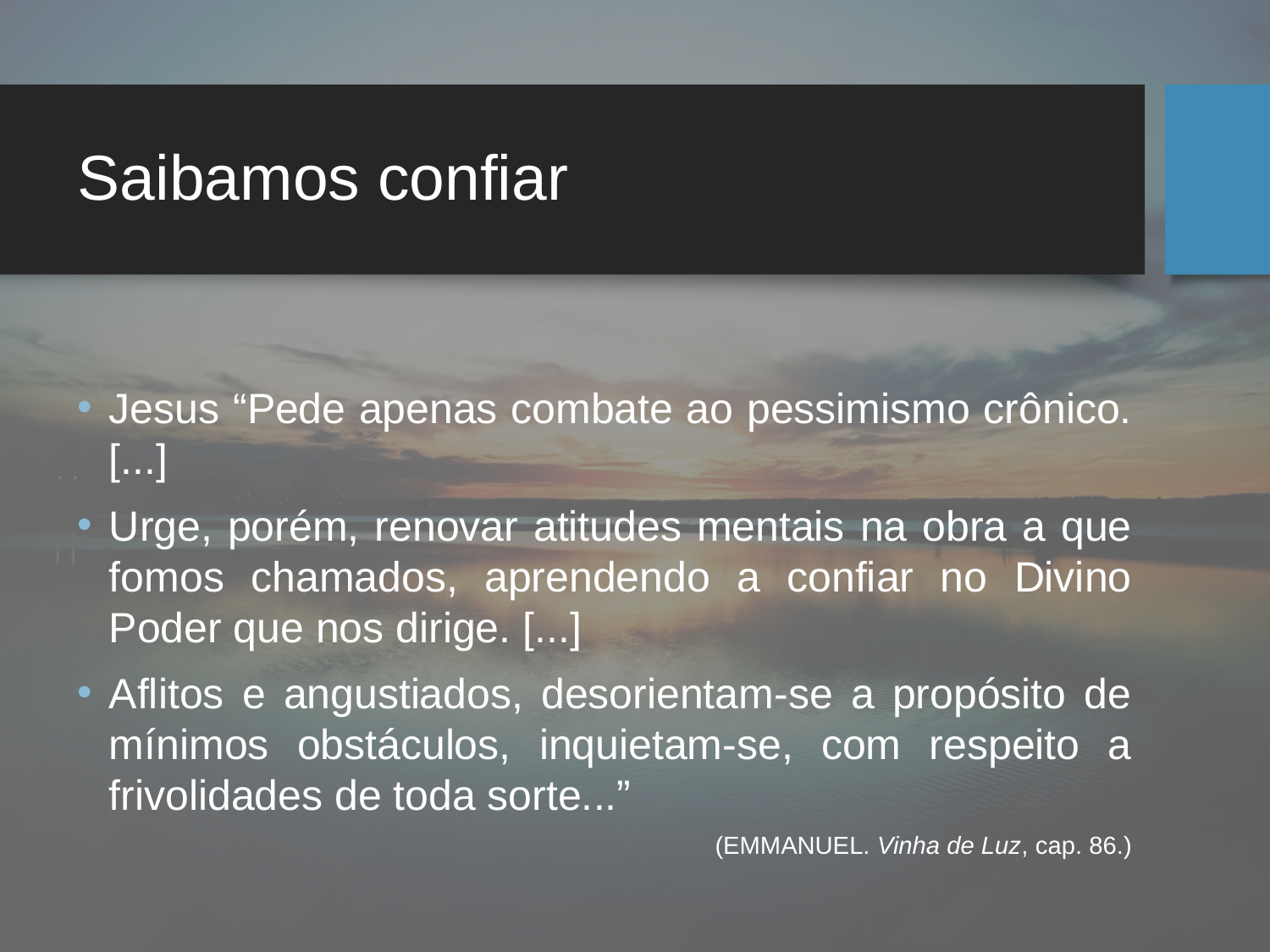

# Saibamos confiar
Jesus “Pede apenas combate ao pessimismo crônico. [...]
Urge, porém, renovar atitudes mentais na obra a que fomos chamados, aprendendo a confiar no Divino Poder que nos dirige. [...]
Aflitos e angustiados, desorientam-se a propósito de mínimos obstáculos, inquietam-se, com respeito a frivolidades de toda sorte...”
(EMMANUEL. Vinha de Luz, cap. 86.)